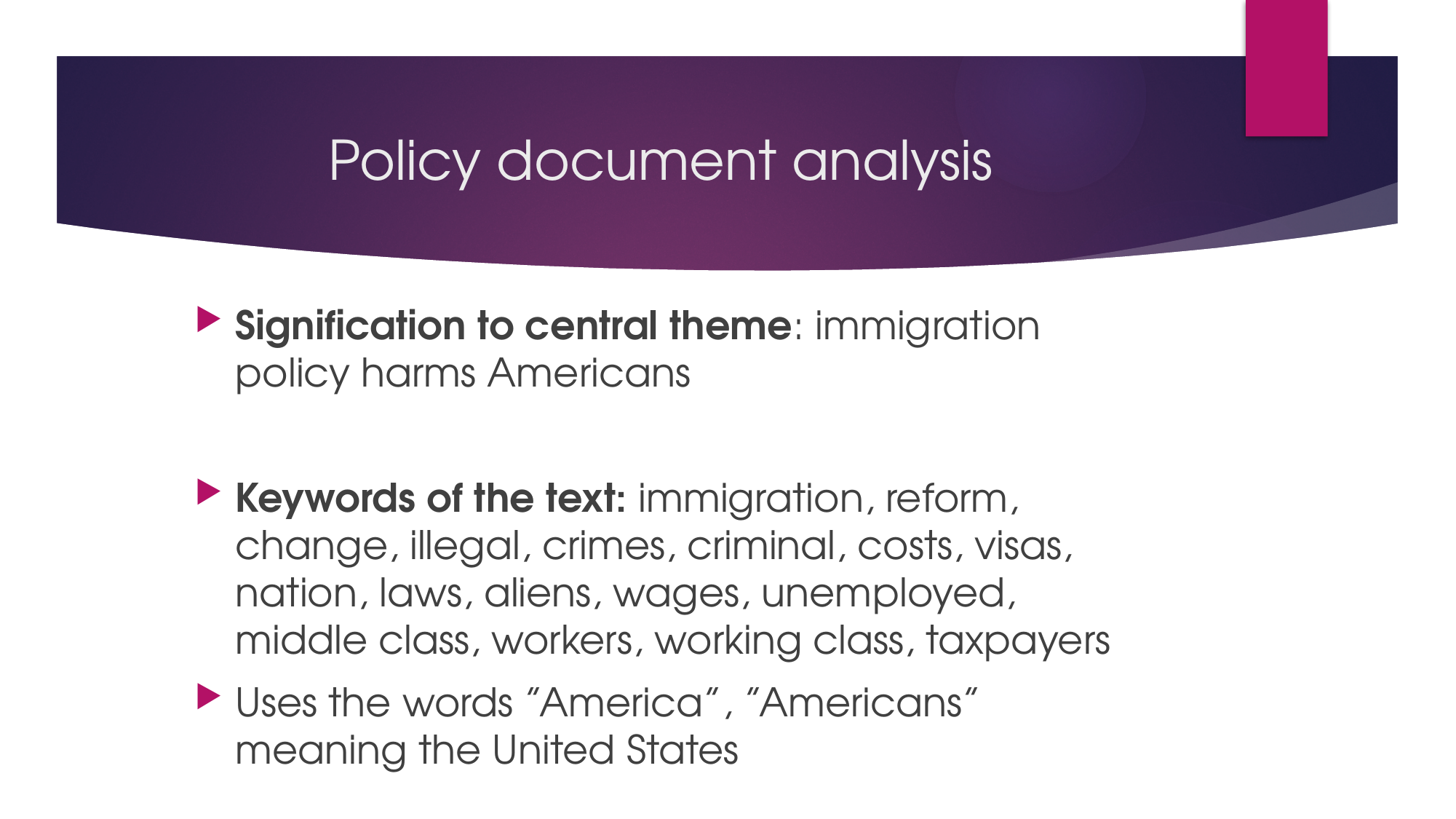

# Policy document analysis
Signification to central theme: immigration policy harms Americans

Keywords of the text: immigration, reform, change, illegal, crimes, criminal, costs, visas, nation, laws, aliens, wages, unemployed, middle class, workers, working class, taxpayers
Uses the words ”America”, ”Americans” meaning the United States